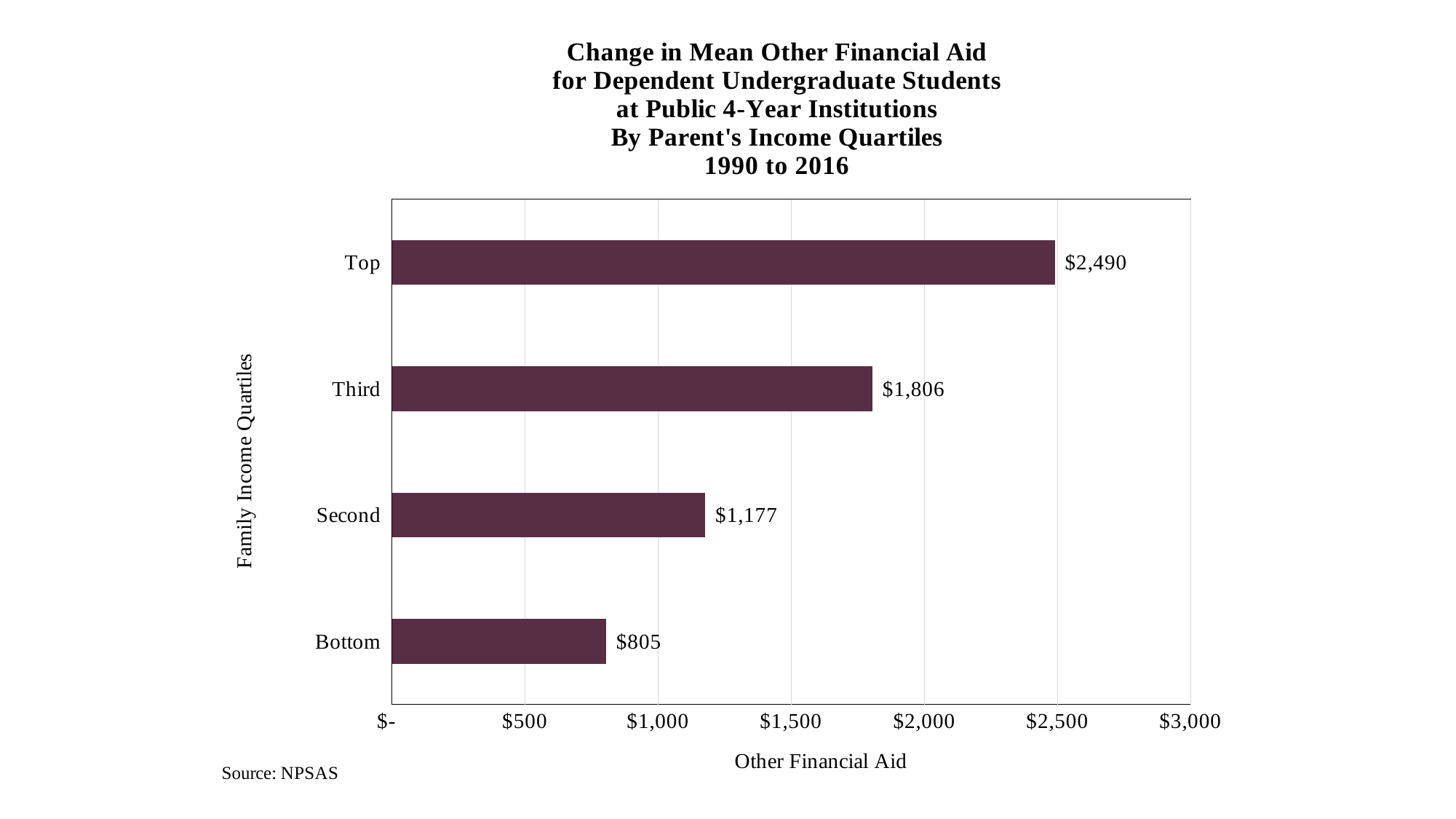

### Chart

| Category |  |
|---|---|
| Bottom | 805.2424479535104 |
| Second | 1177.4697396159672 |
| Third | 1805.6181011116719 |
| Top | 2490.3246541182407 |